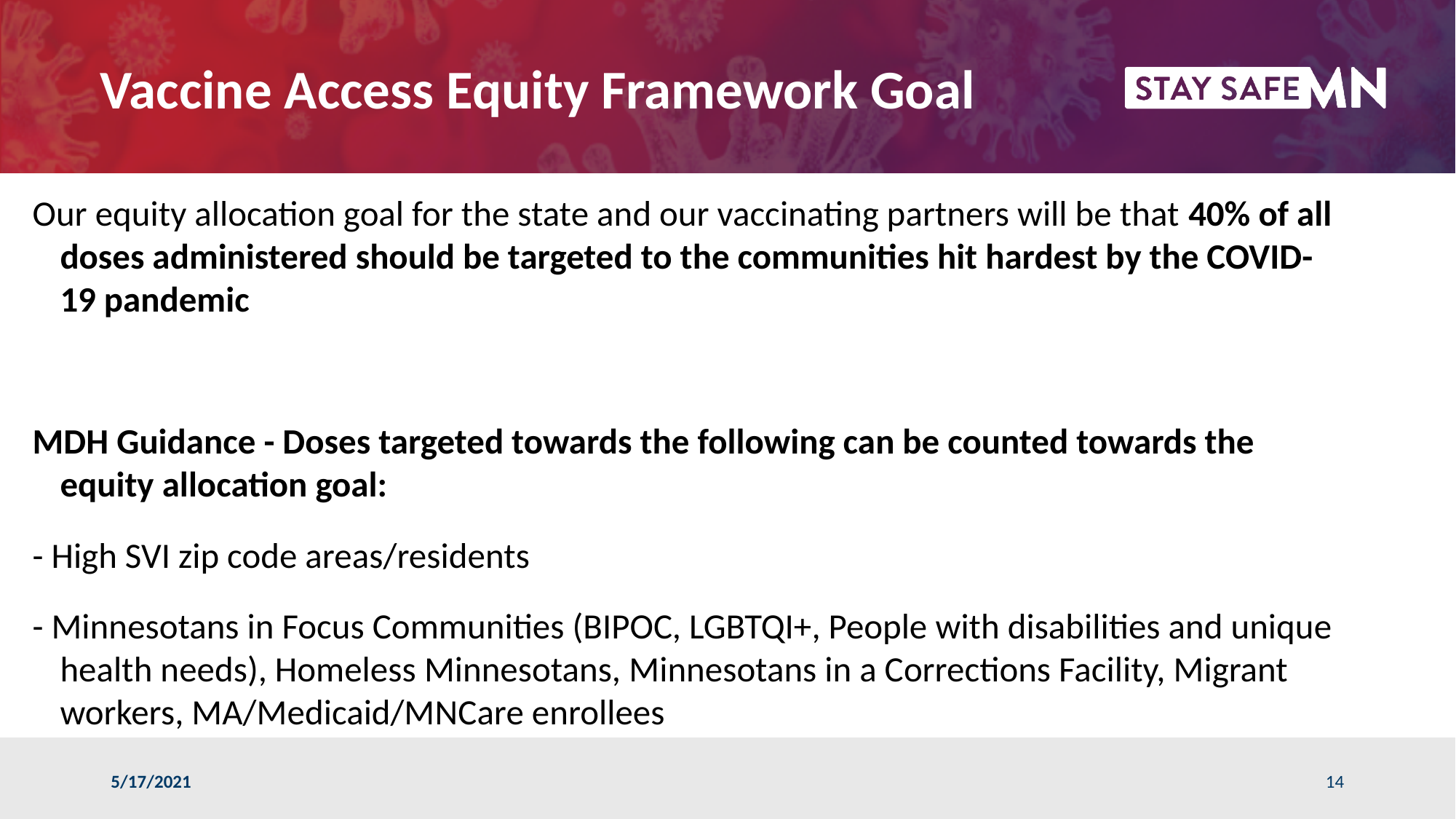

# Vaccine Access Equity Framework Goal
Our equity allocation goal for the state and our vaccinating partners will be that 40% of all doses administered should be targeted to the communities hit hardest by the COVID-19 pandemic

MDH Guidance - Doses targeted towards the following can be counted towards the equity allocation goal:
- High SVI zip code areas/residents
- Minnesotans in Focus Communities (BIPOC, LGBTQI+, People with disabilities and unique health needs), Homeless Minnesotans, Minnesotans in a Corrections Facility, Migrant workers, MA/Medicaid/MNCare enrollees

5/17/2021
14